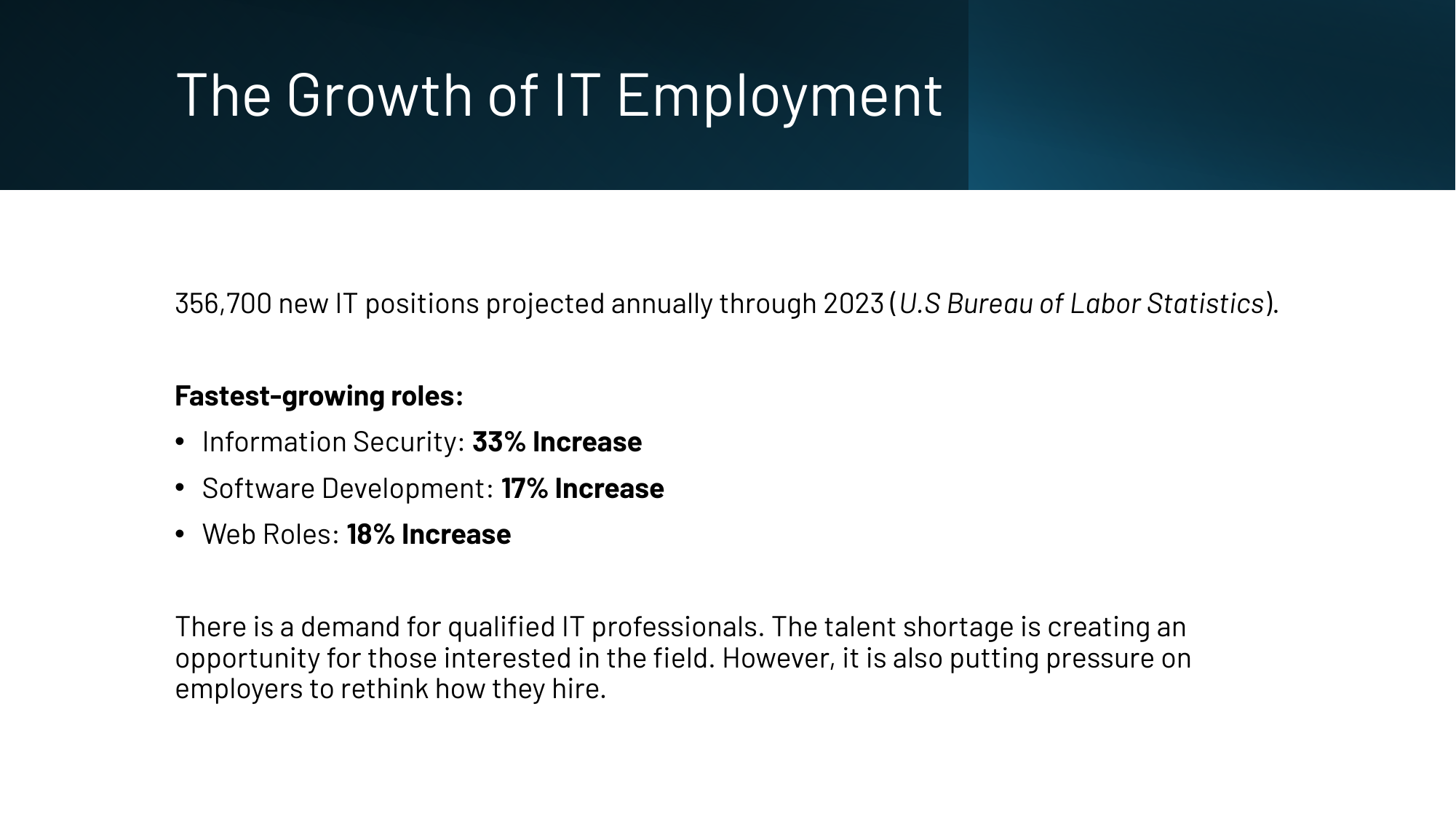

# The Growth of IT Employment
356,700 new IT positions projected annually through 2023 (U.S Bureau of Labor Statistics).

Fastest-growing roles:
Information Security: 33% Increase
Software Development: 17% Increase
Web Roles: 18% Increase

There is a demand for qualified IT professionals. The talent shortage is creating an opportunity for those interested in the field. However, it is also putting pressure on employers to rethink how they hire.